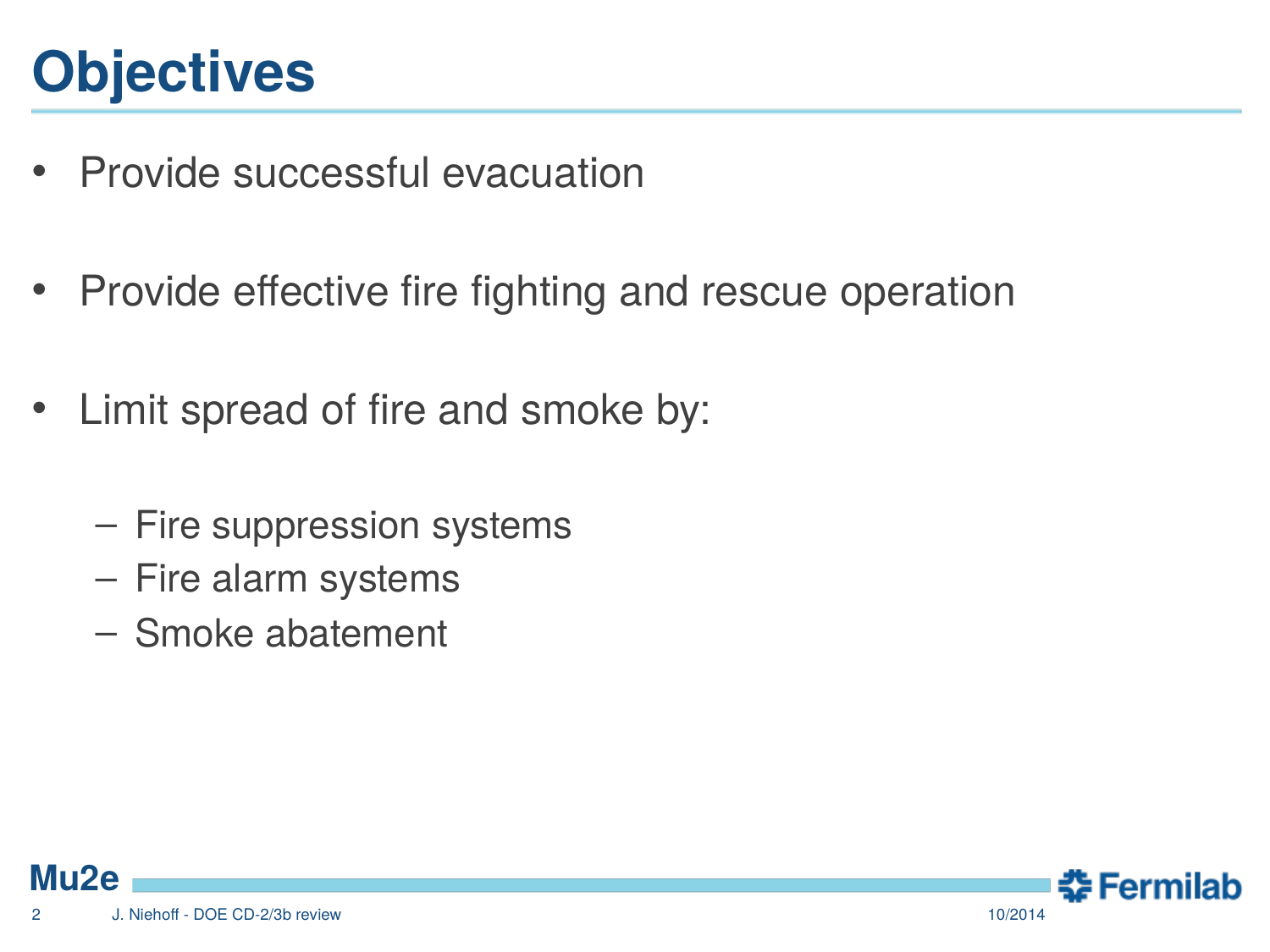

# Objectives
Provide successful evacuation

Provide effective fire fighting and rescue operation

Limit spread of fire and smoke by:

Fire suppression systems
Fire alarm systems
Smoke abatement
2
J. Niehoff - DOE CD-2/3b review
10/2014